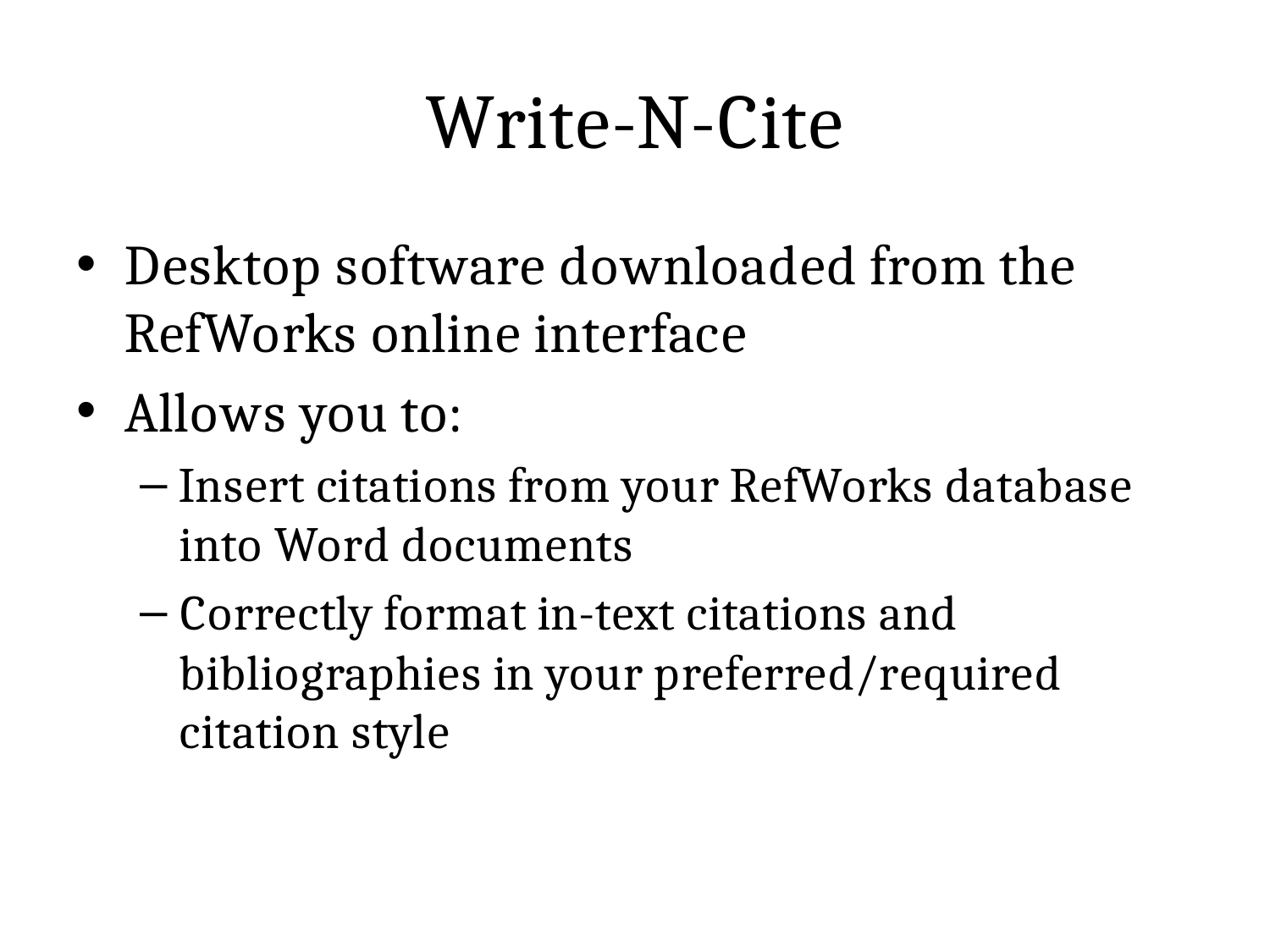

# Write-N-Cite
Desktop software downloaded from the RefWorks online interface
Allows you to:
Insert citations from your RefWorks database into Word documents
Correctly format in-text citations and bibliographies in your preferred/required citation style